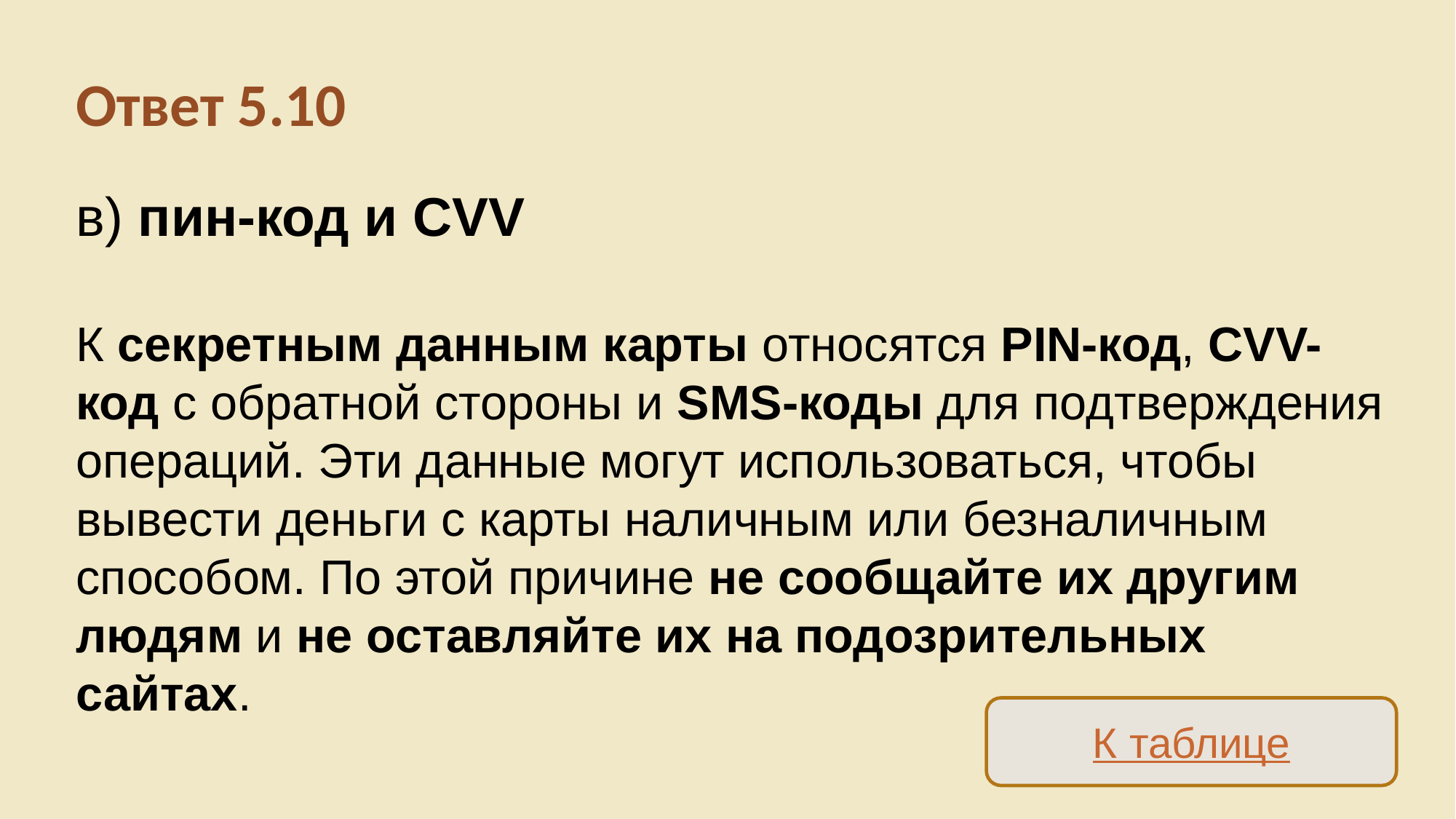

Ответ 5.10
в) пин-код и CVV

К секретным данным карты относятся PIN-код, CVV-код с обратной стороны и SMS-коды для подтверждения операций. Эти данные могут использоваться, чтобы вывести деньги с карты наличным или безналичным способом. По этой причине не сообщайте их другим людям и не оставляйте их на подозрительных сайтах.

К таблице